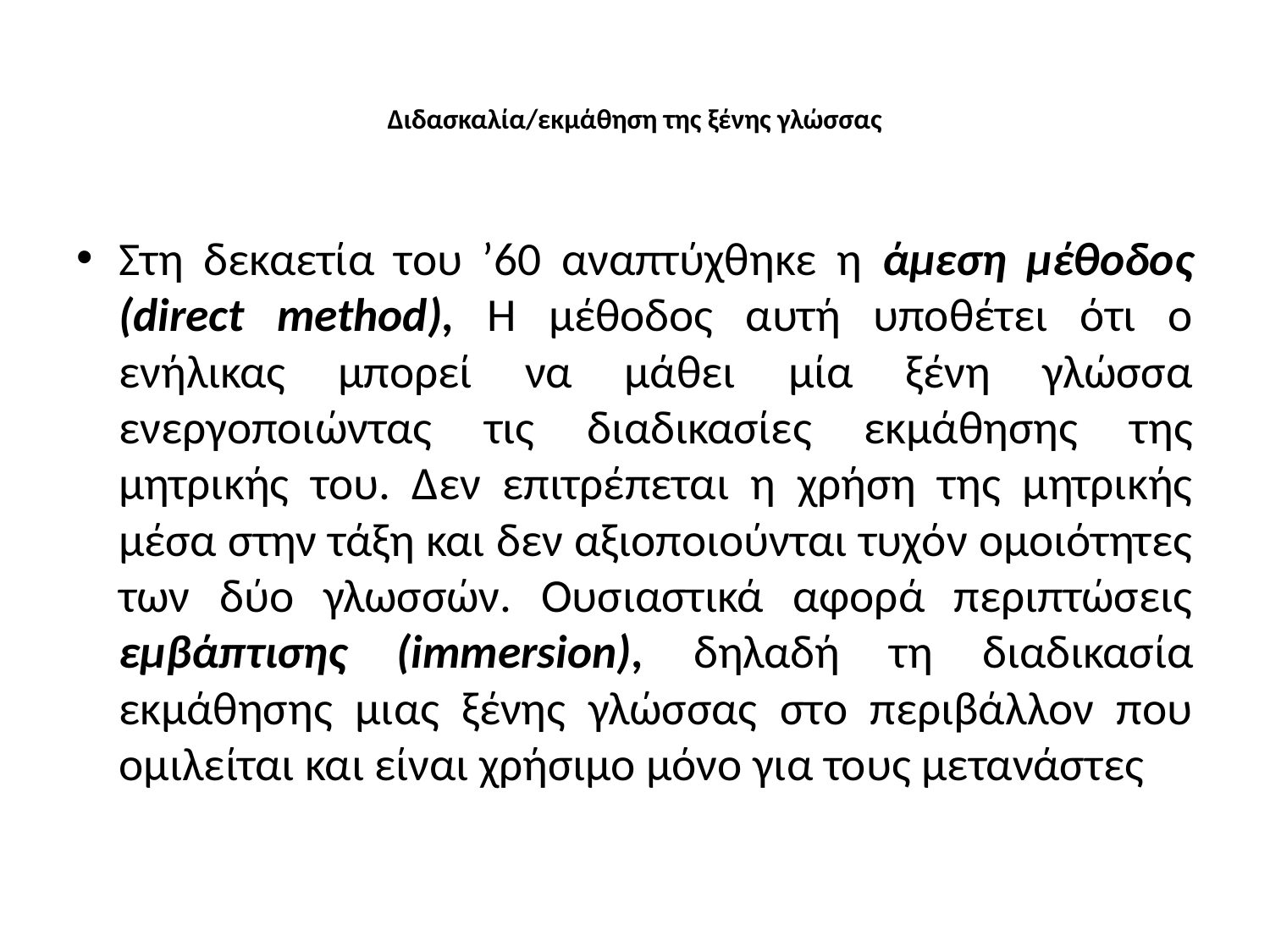

# Διδασκαλία/εκμάθηση της ξένης γλώσσας
Στη δεκαετία του ’60 αναπτύχθηκε η άμεση μέθοδος (direct method), Η μέθοδος αυτή υποθέτει ότι ο ενήλικας μπορεί να μάθει μία ξένη γλώσσα ενεργοποιώντας τις διαδικασίες εκμάθησης της μητρικής του. Δεν επιτρέπεται η χρήση της μητρικής μέσα στην τάξη και δεν αξιοποιούνται τυχόν ομοιότητες των δύο γλωσσών. Ουσιαστικά αφορά περιπτώσεις εμβάπτισης (immersion), δηλαδή τη διαδικασία εκμάθησης μιας ξένης γλώσσας στο περιβάλλον που ομιλείται και είναι χρήσιμο μόνο για τους μετανάστες